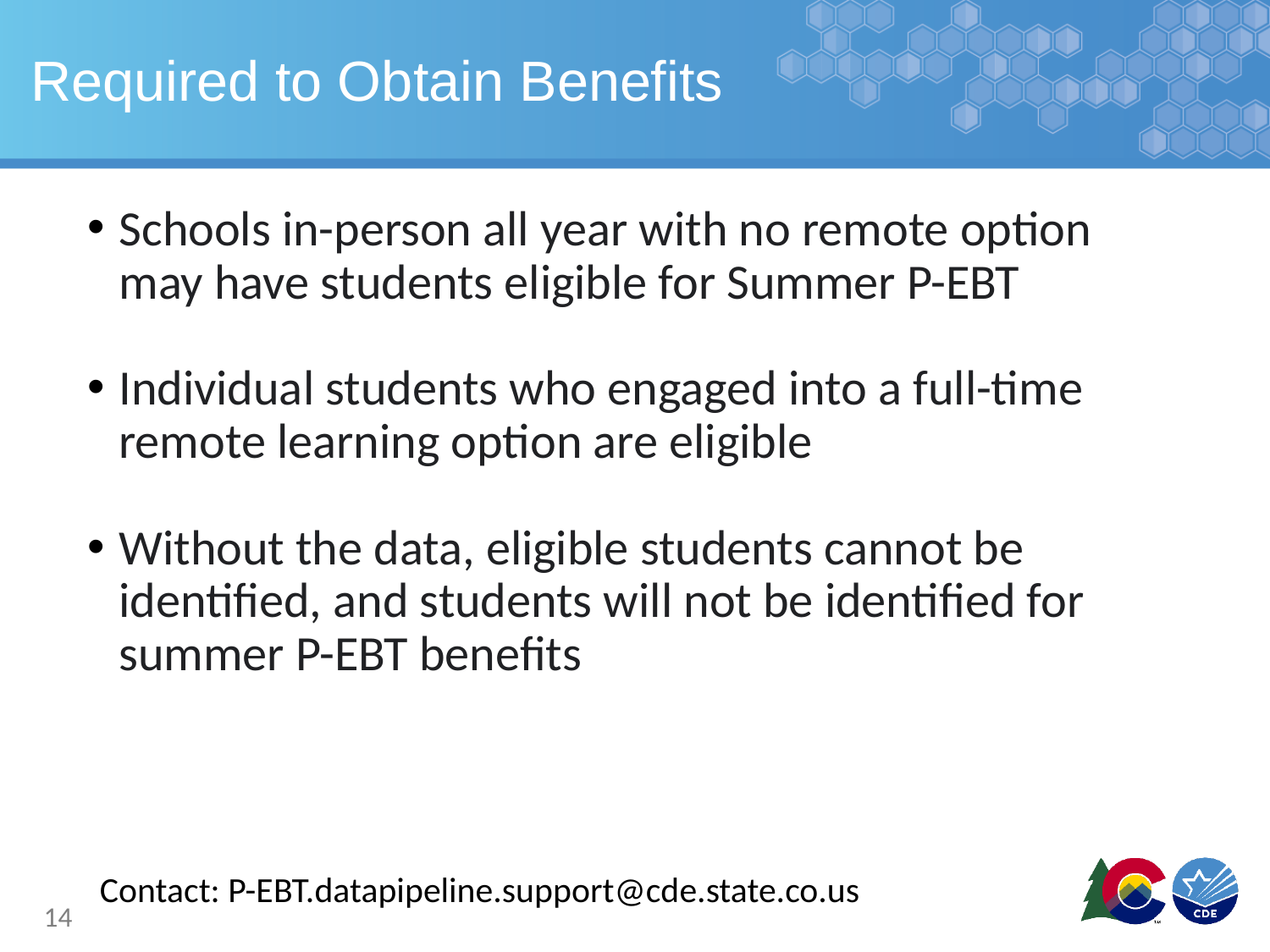

# Required to Obtain Benefits
Schools in-person all year with no remote option may have students eligible for Summer P-EBT

Individual students who engaged into a full-time remote learning option are eligible

Without the data, eligible students cannot be identified, and students will not be identified for summer P-EBT benefits

Contact: P-EBT.datapipeline.support@cde.state.co.us
14